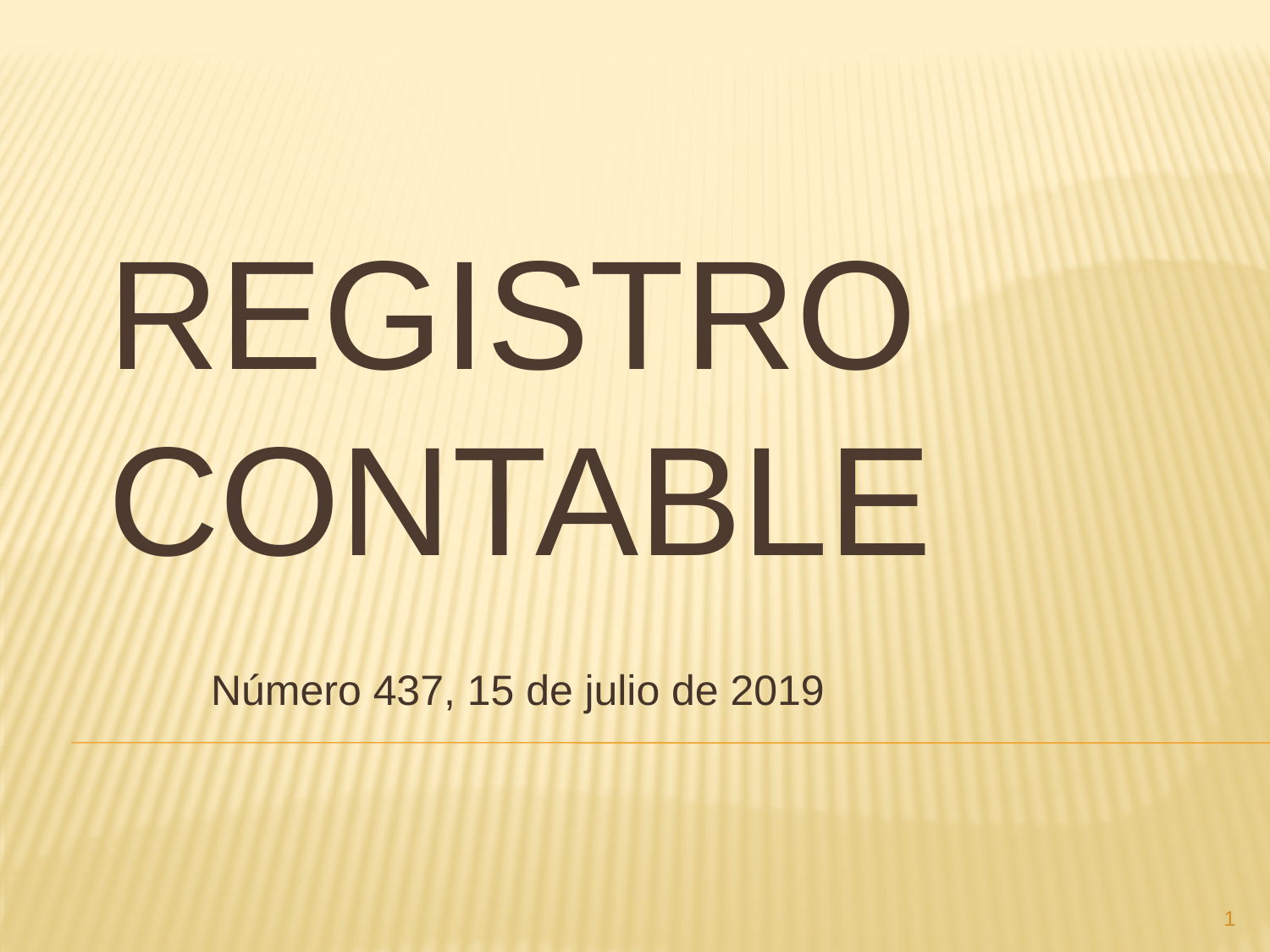

# Registro contable
Número 437, 15 de julio de 2019
1